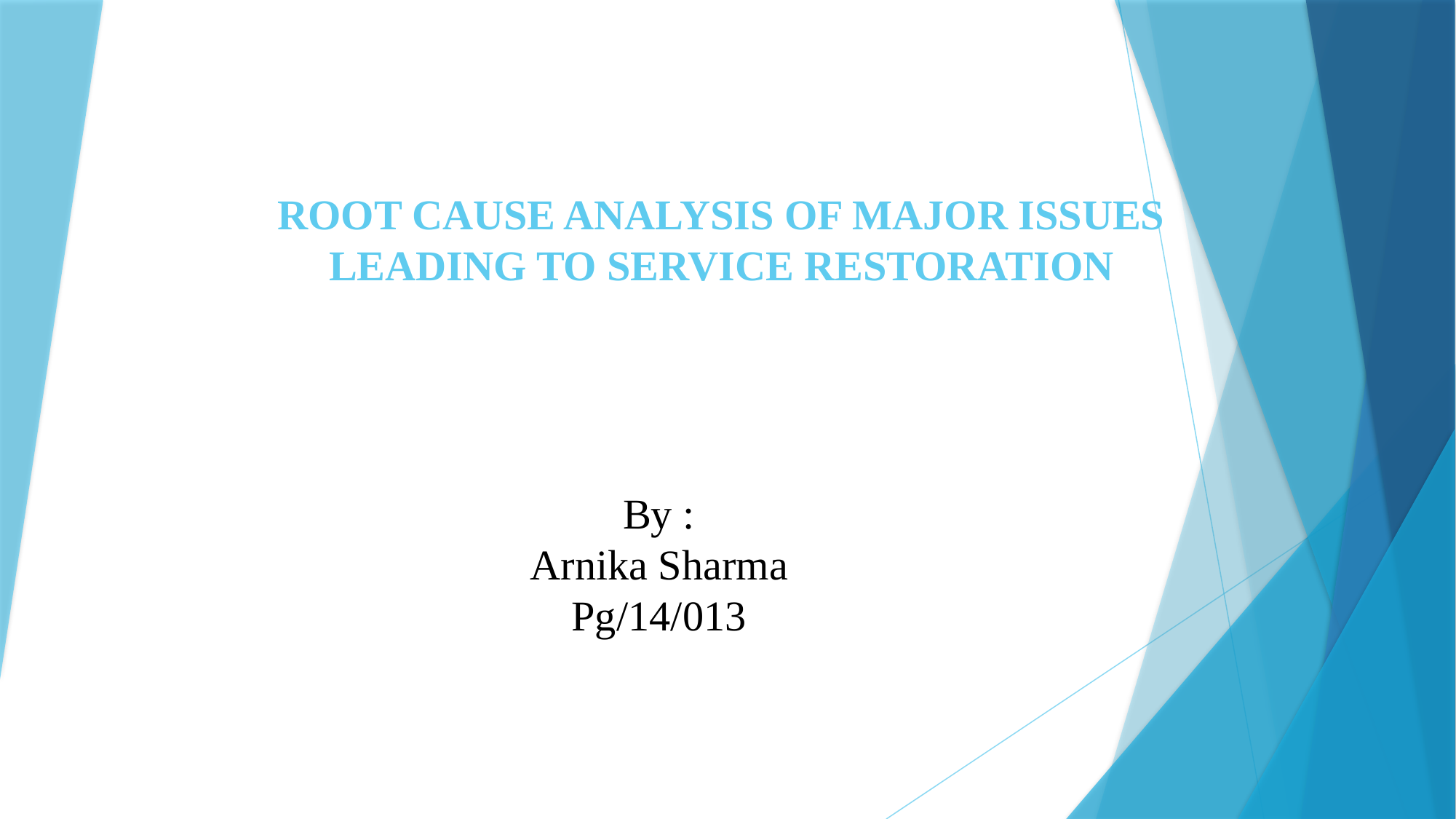

# ROOT CAUSE ANALYSIS OF MAJOR ISSUES LEADING TO SERVICE RESTORATION
By :
Arnika Sharma
Pg/14/013